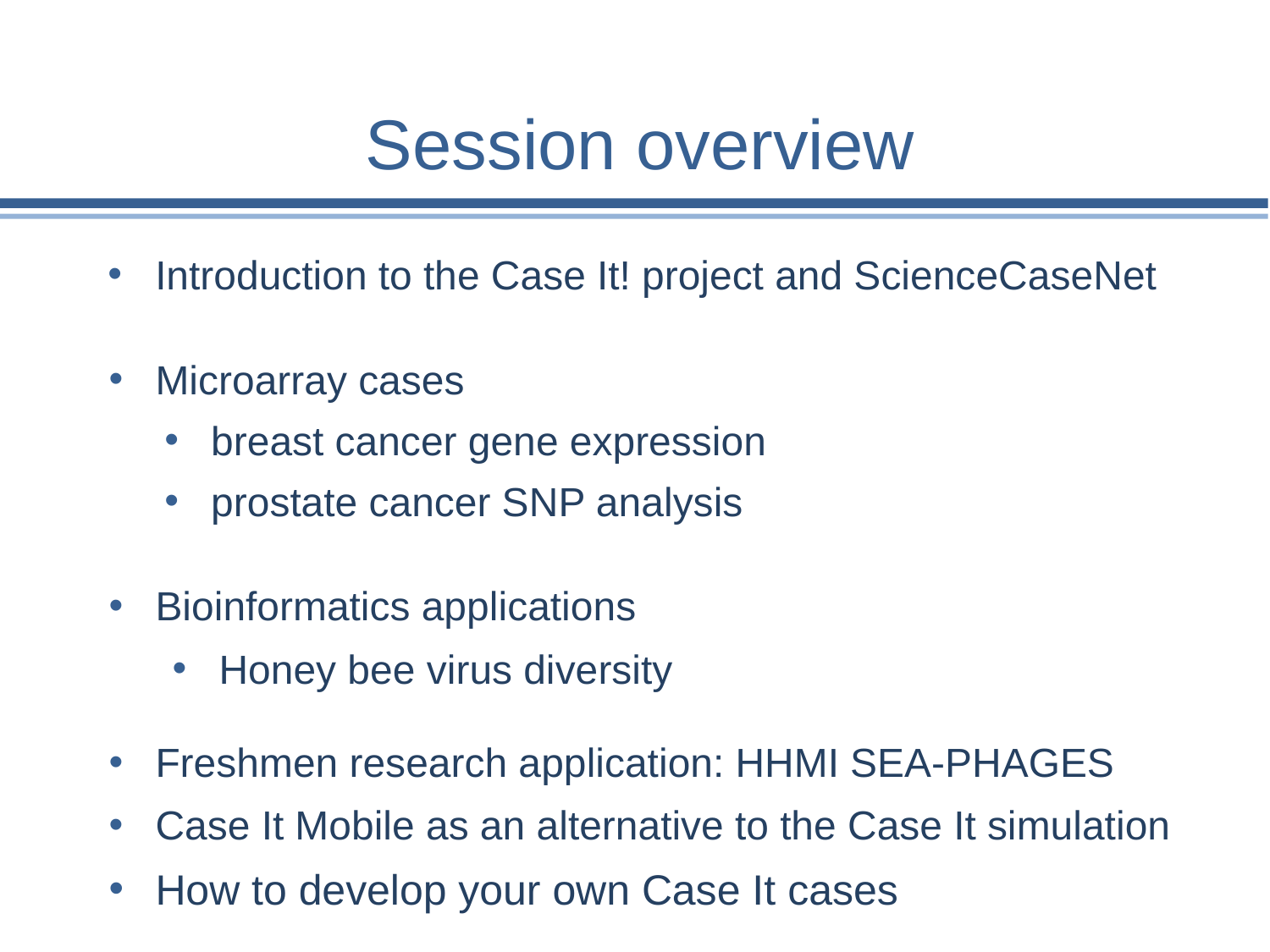

# Session overview
Introduction to the Case It! project and ScienceCaseNet

Microarray cases
breast cancer gene expression
prostate cancer SNP analysis

Bioinformatics applications
Honey bee virus diversity

Freshmen research application: HHMI SEA-PHAGES
Case It Mobile as an alternative to the Case It simulation
How to develop your own Case It cases